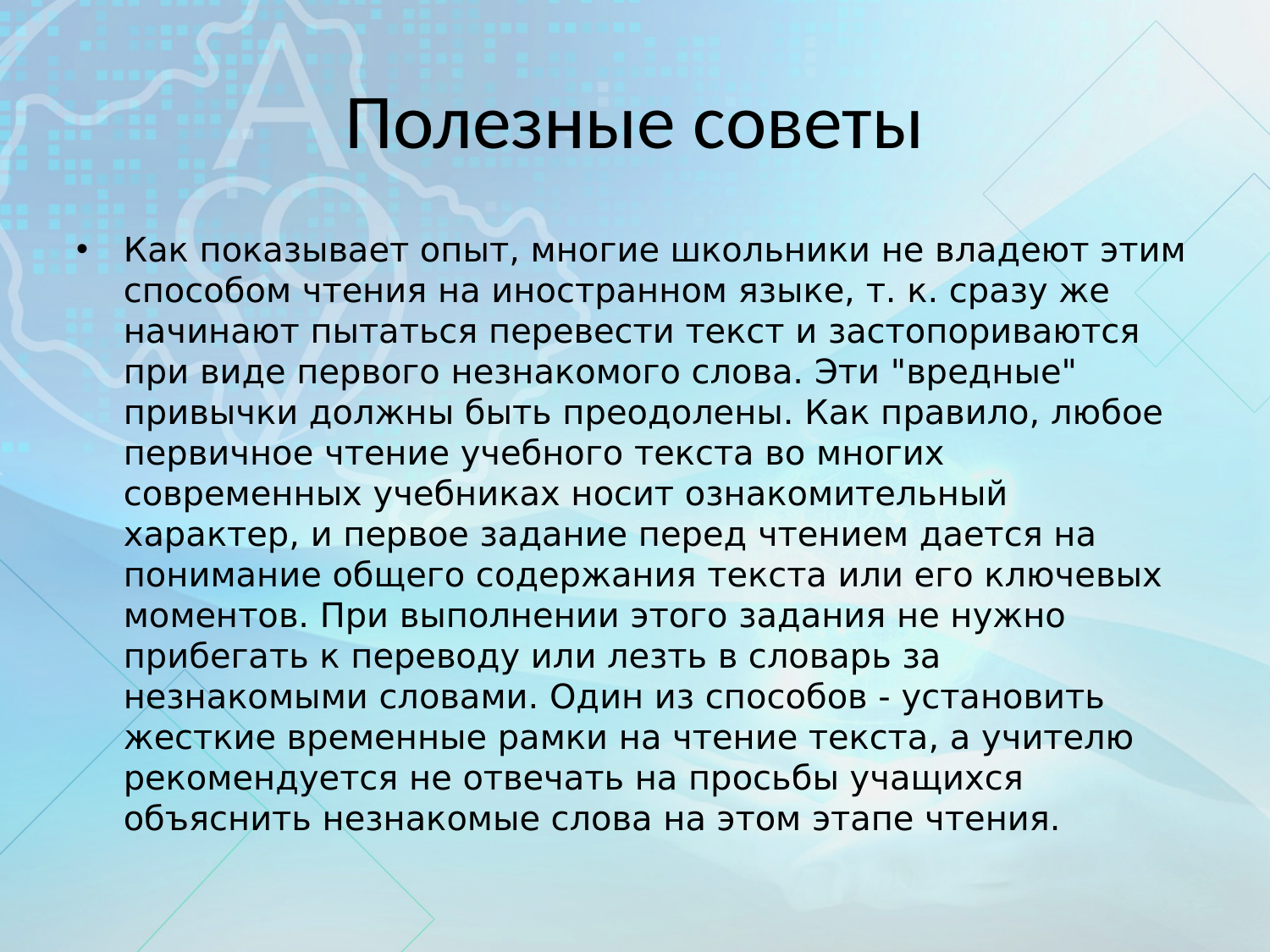

# Полезные советы
Как показывает опыт, многие школьники не владеют этим способом чтения на иностранном языке, т. к. сразу же начинают пытаться перевести текст и застопориваются при виде первого незнакомого слова. Эти "вредные" привычки должны быть преодолены. Как правило, любое первичное чтение учебного текста во многих современных учебниках носит ознакомительный характер, и первое задание перед чтением дается на понимание общего содержания текста или его ключевых моментов. При выполнении этого задания не нужно прибегать к переводу или лезть в словарь за незнакомыми словами. Один из способов - установить жесткие временные рамки на чтение текста, а учителю рекомендуется не отвечать на просьбы учащихся объяснить незнакомые слова на этом этапе чтения.